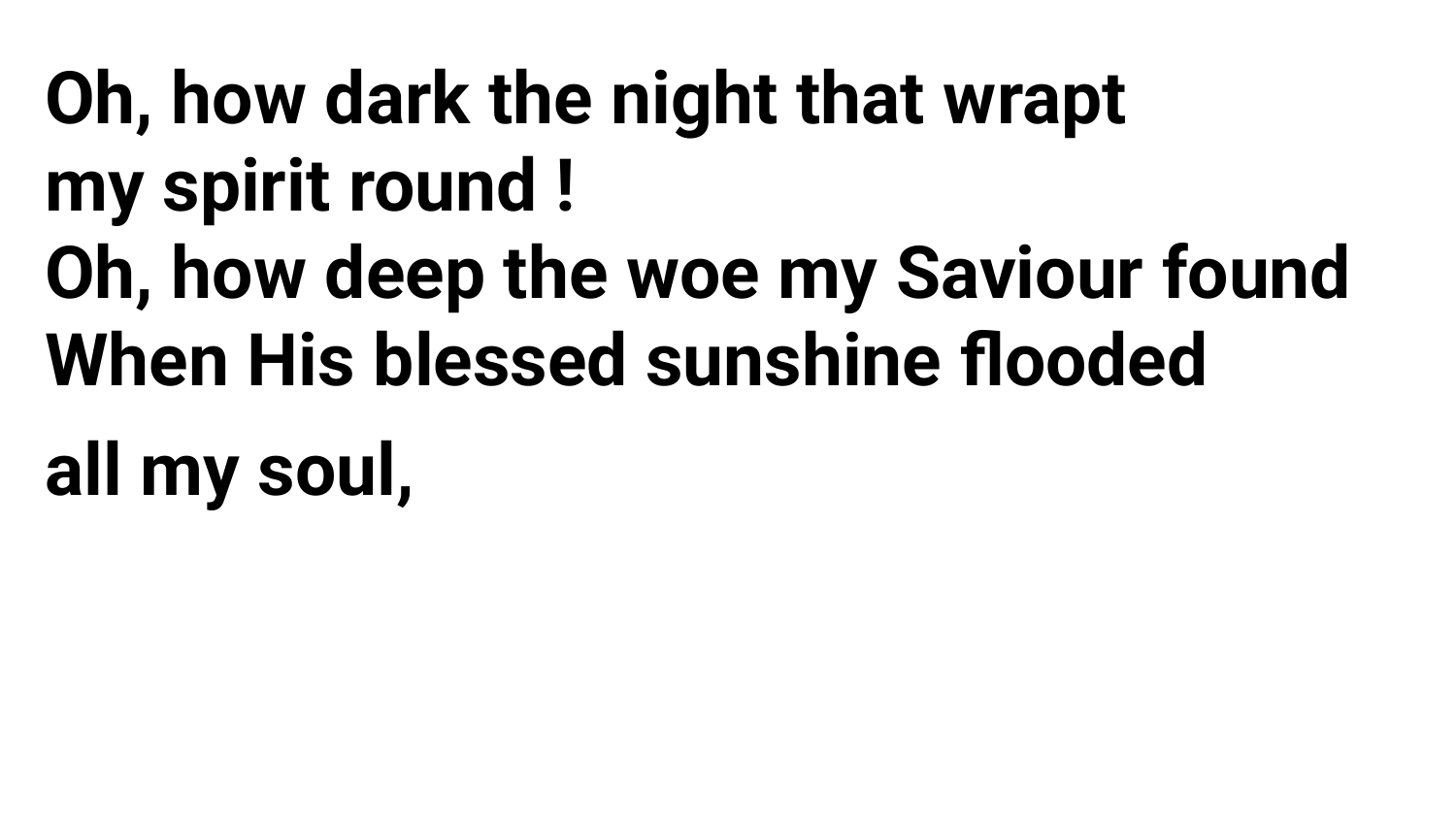

Oh, how dark the night that wrapt
my spirit round !
Oh, how deep the woe my Saviour found
When His blessed sunshine flooded
all my soul,